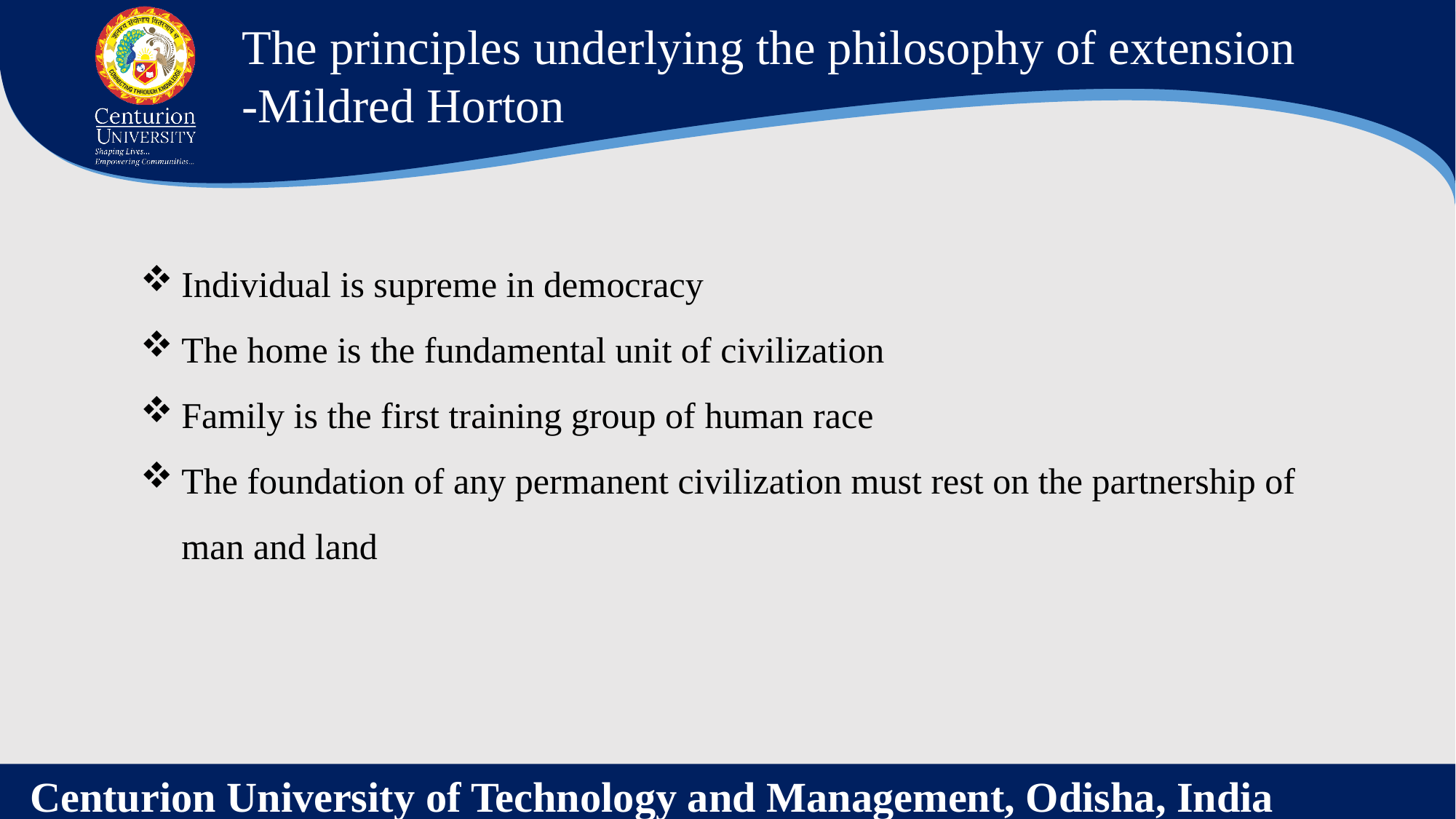

The principles underlying the philosophy of extension
-Mildred Horton
Individual is supreme in democracy
The home is the fundamental unit of civilization
Family is the first training group of human race
The foundation of any permanent civilization must rest on the partnership of man and land